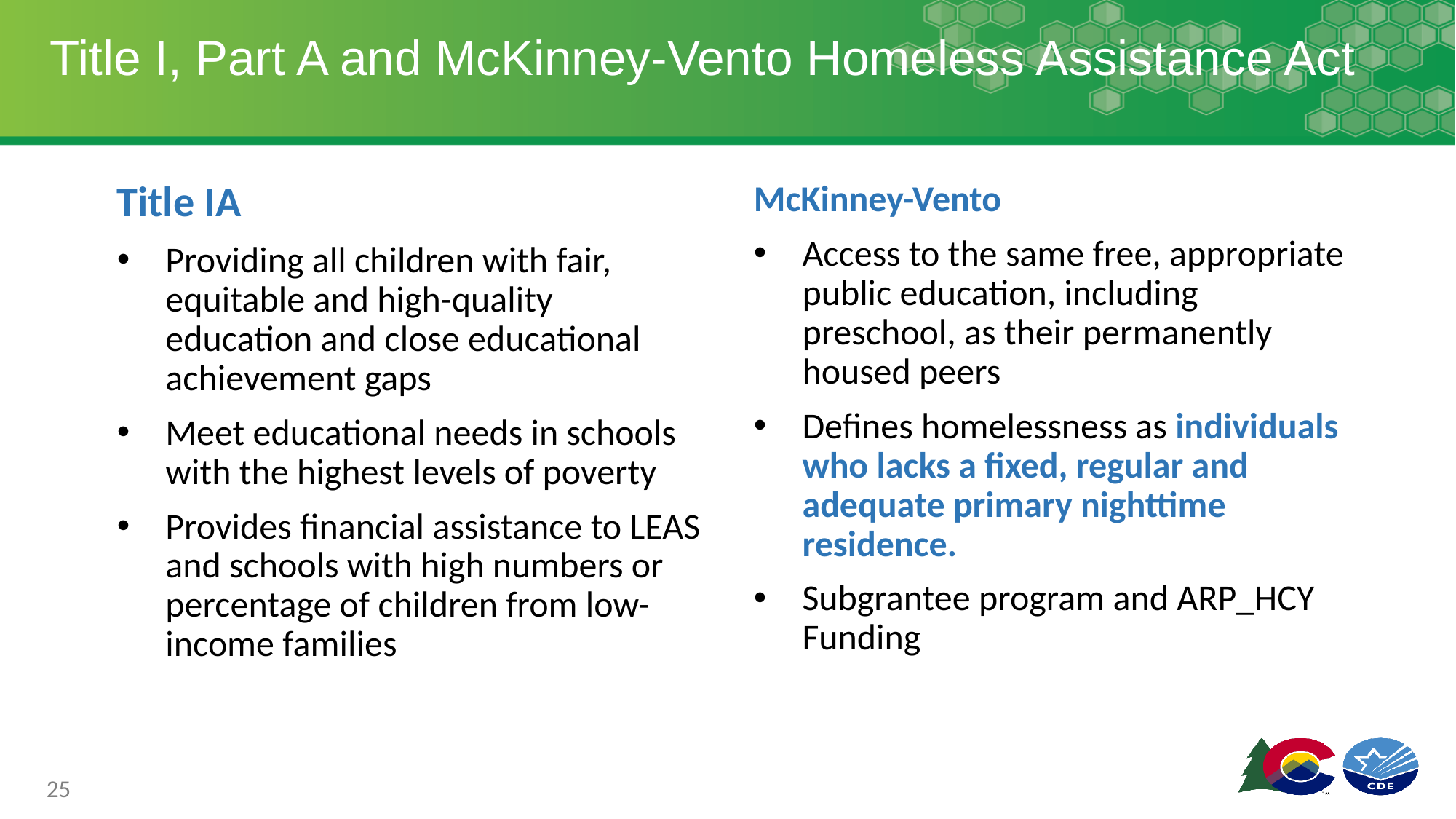

# Title I, Part A and McKinney-Vento Homeless Assistance Act
Title IA
Providing all children with fair, equitable and high-quality education and close educational achievement gaps
Meet educational needs in schools with the highest levels of poverty
Provides financial assistance to LEAS and schools with high numbers or percentage of children from low-income families

McKinney-Vento
Access to the same free, appropriate public education, including preschool, as their permanently housed peers
Defines homelessness as individuals who lacks a fixed, regular and adequate primary nighttime residence.
Subgrantee program and ARP_HCY Funding

25